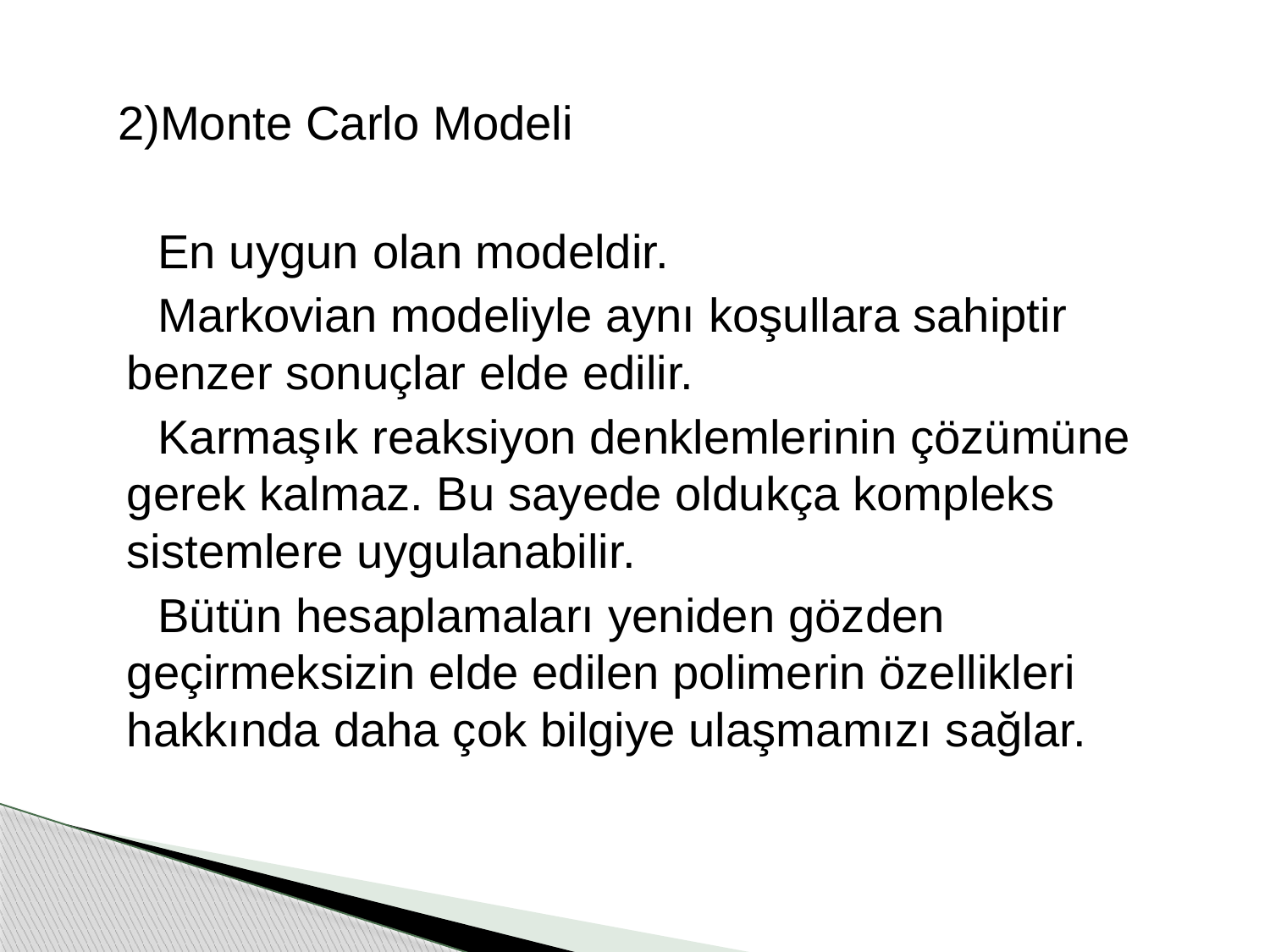

2)Monte Carlo Modeli

     En uygun olan modeldir.
     Markovian modeliyle aynı koşullara sahiptir benzer sonuçlar elde edilir.
     Karmaşık reaksiyon denklemlerinin çözümüne gerek kalmaz. Bu sayede oldukça kompleks sistemlere uygulanabilir.
     Bütün hesaplamaları yeniden gözden geçirmeksizin elde edilen polimerin özellikleri hakkında daha çok bilgiye ulaşmamızı sağlar.